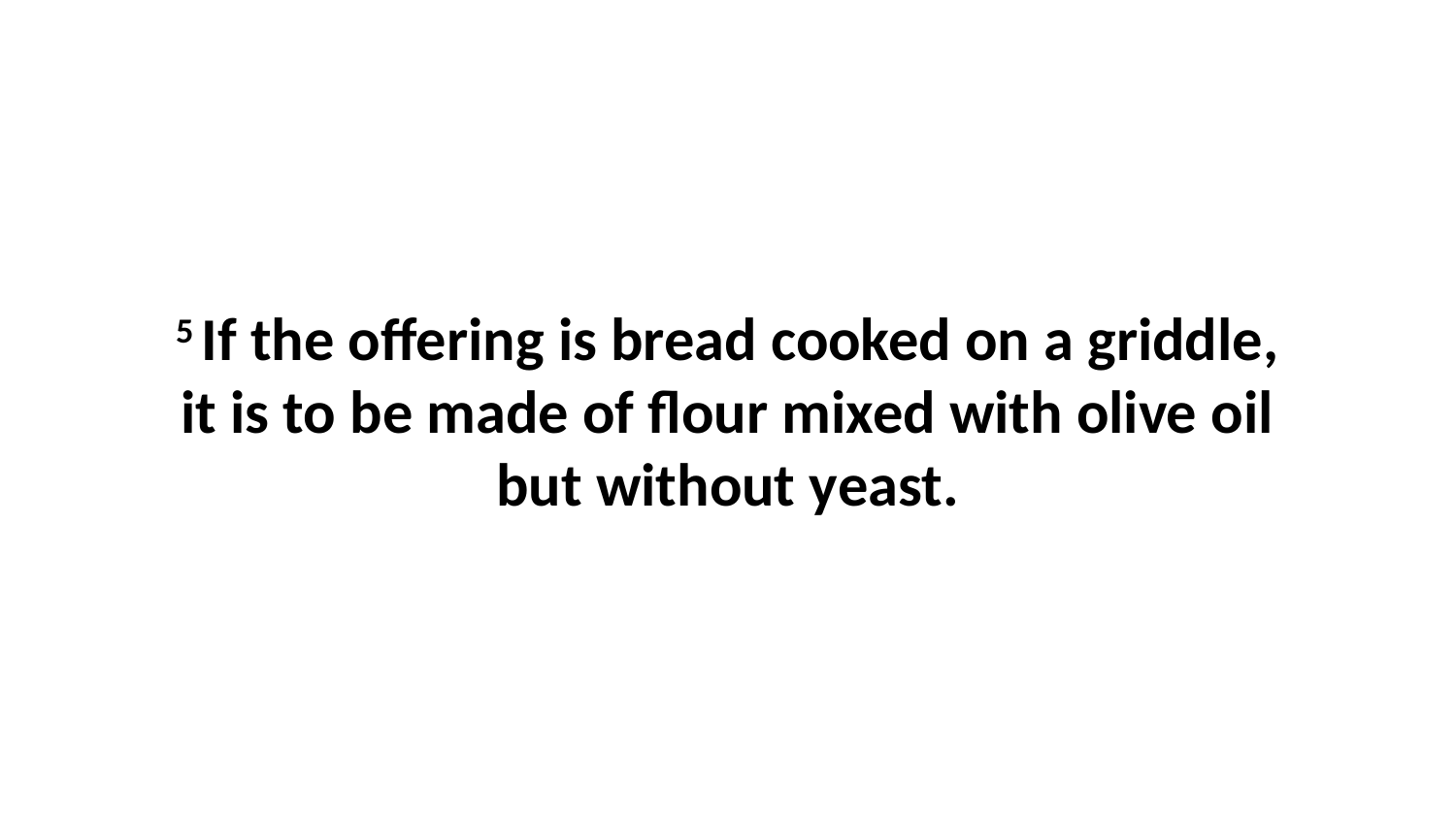

5 If the offering is bread cooked on a griddle, it is to be made of flour mixed with olive oil but without yeast.